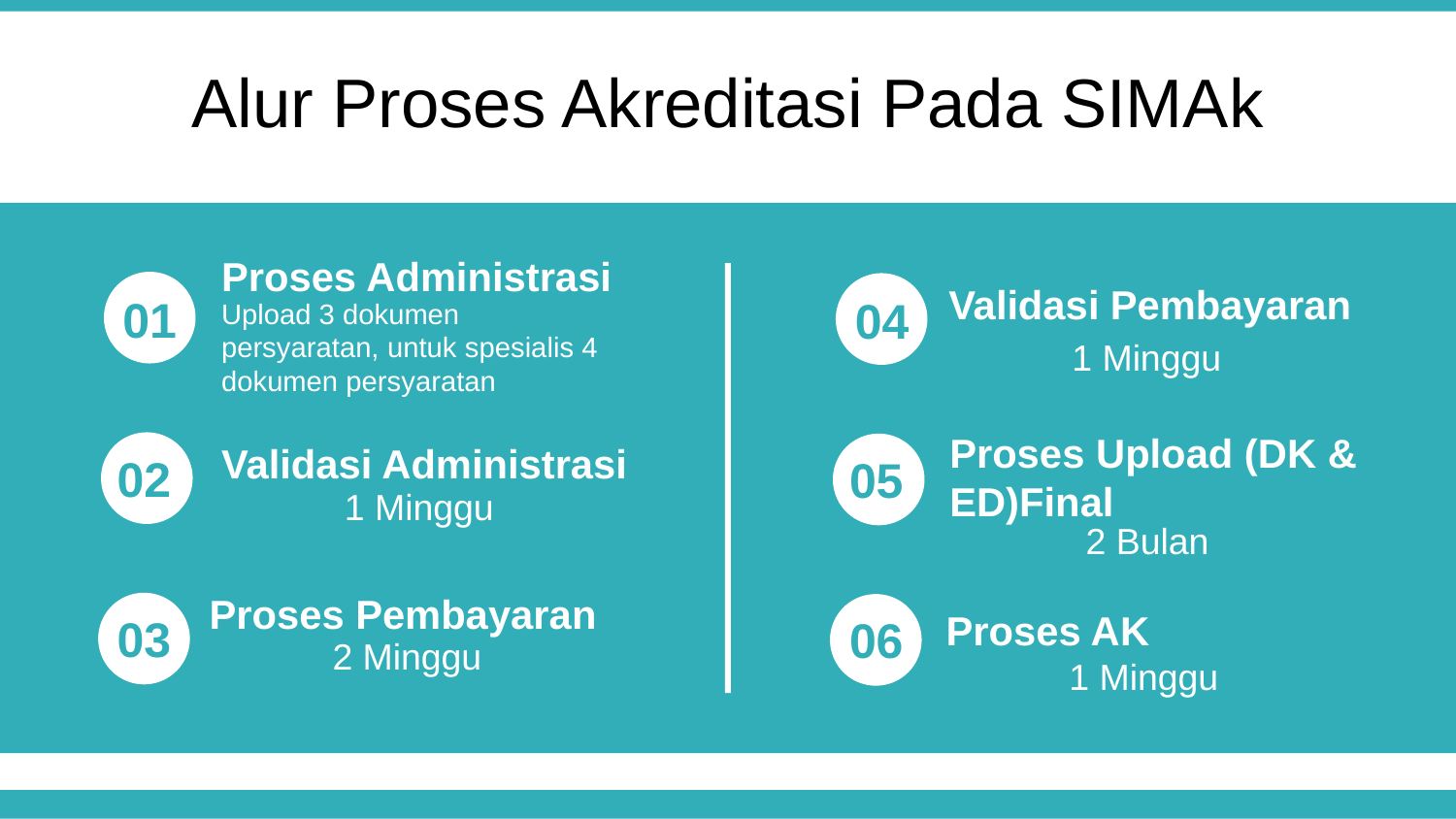

Alur Proses Akreditasi Pada SIMAk

Proses Administrasi
Upload 3 dokumen persyaratan, untuk spesialis 4 dokumen persyaratan

Validasi Pembayaran
1 Minggu

01
04
Proses Upload (DK & ED)Final
2 Bulan
Validasi Administrasi
1 Minggu

02
05
Proses Pembayaran
2 Minggu

Proses AK
1 Minggu
03
06